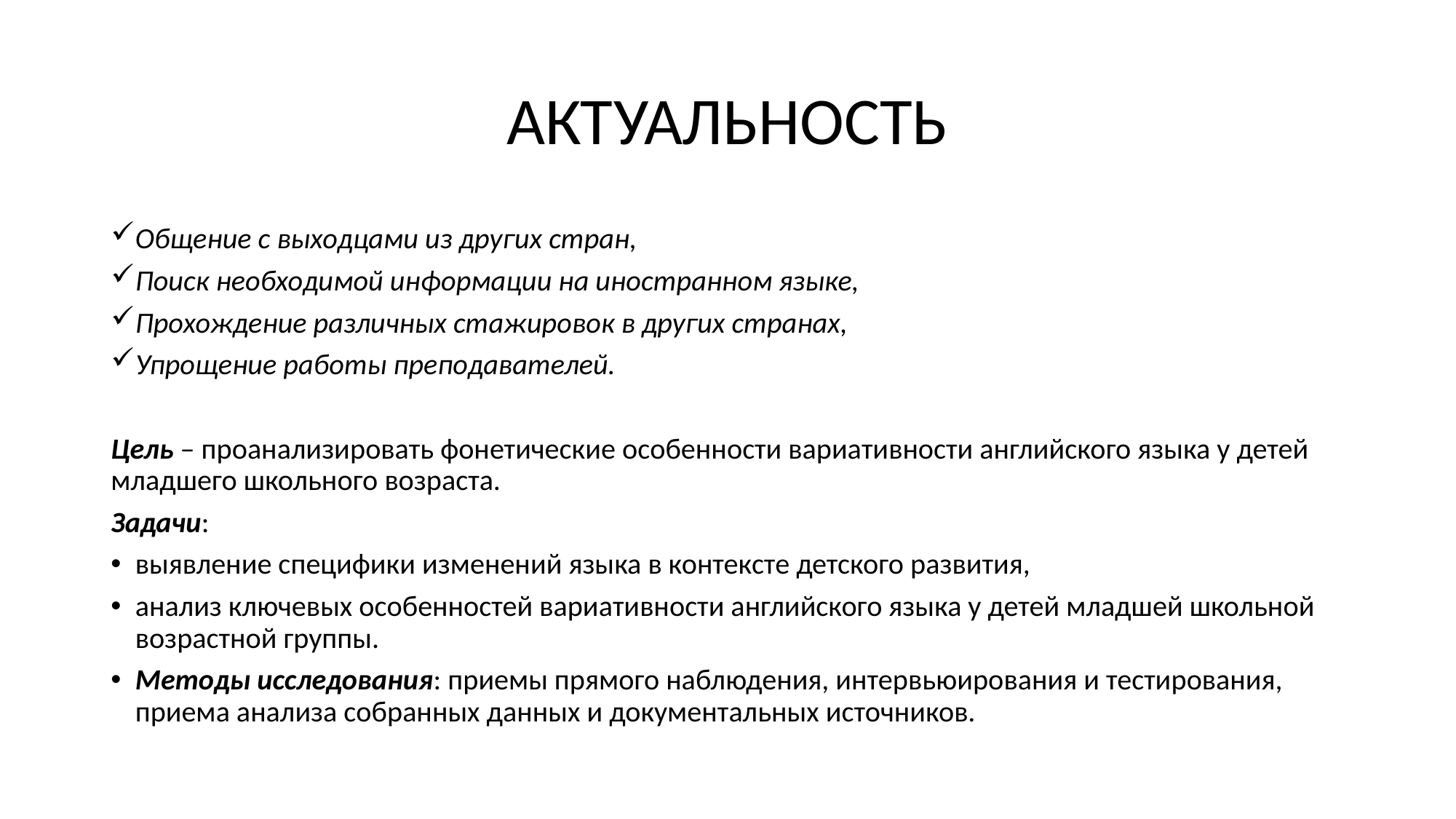

# АКТУАЛЬНОСТЬ
Общение с выходцами из других стран,
Поиск необходимой информации на иностранном языке,
Прохождение различных стажировок в других странах,
Упрощение работы преподавателей.

Цель – проанализировать фонетические особенности вариативности английского языка у детей младшего школьного возраста.
Задачи:
выявление специфики изменений языка в контексте детского развития,
анализ ключевых особенностей вариативности английского языка у детей младшей школьной возрастной группы.
Методы исследования: приемы прямого наблюдения, интервьюирования и тестирования, приема анализа собранных данных и документальных источников.